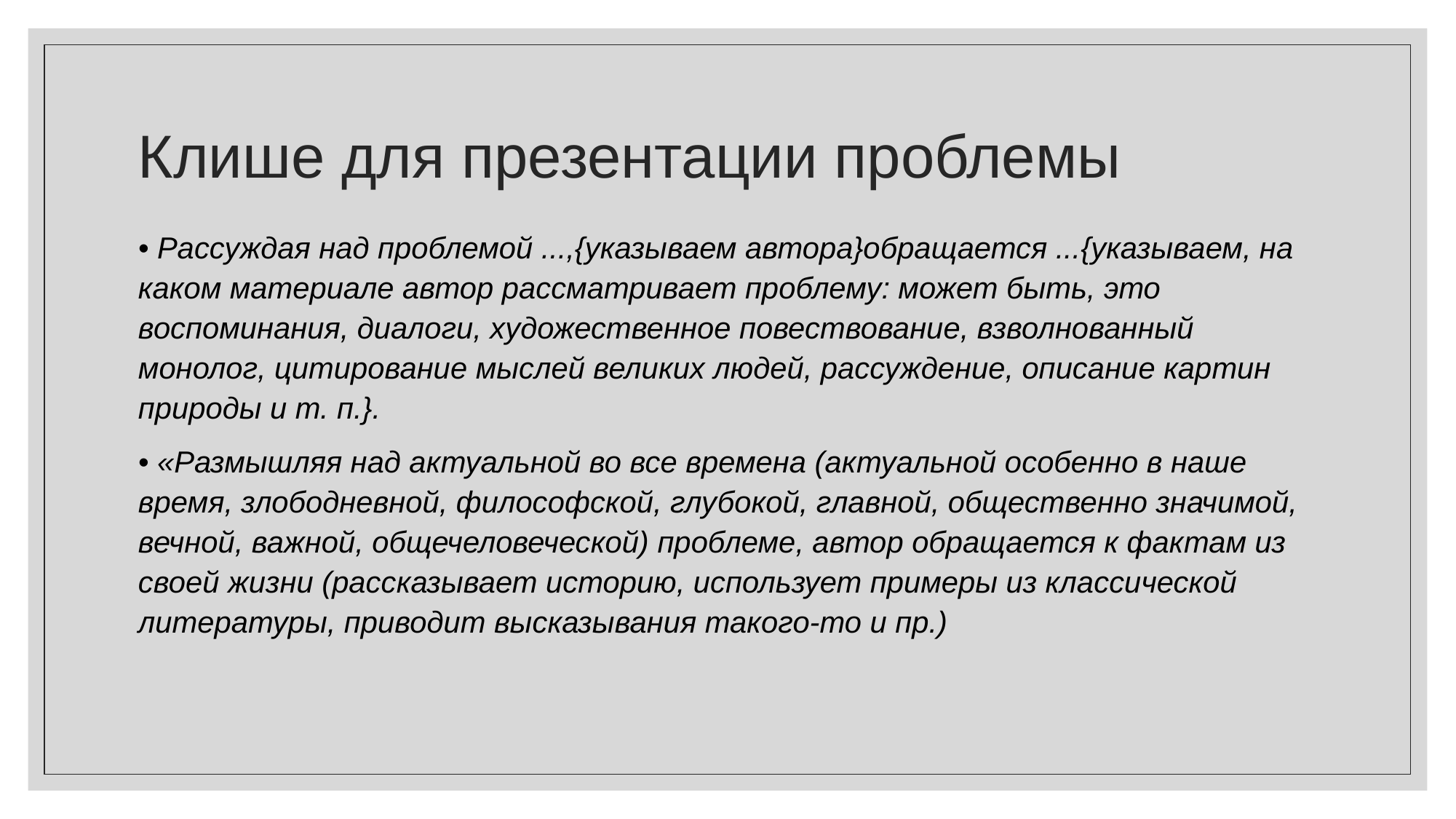

# Клише для презентации проблемы
• Рассуждая над проблемой ...,{указываем автора}обращается ...{указываем, на каком материале автор рассматривает проблему: может быть, это воспоминания, диалоги, художественное повествование, взволнованный монолог, цитирование мыслей великих людей, рассуждение, описание картин природы и т. п.}.
• «Размышляя над актуальной во все времена (актуальной особенно в наше время, злободневной, философской, глубокой, главной, общественно значимой, вечной, важной, общечеловеческой) проблеме, автор обращается к фактам из своей жизни (рассказывает историю, использует примеры из классической литературы, приводит высказывания такого-то и пр.)